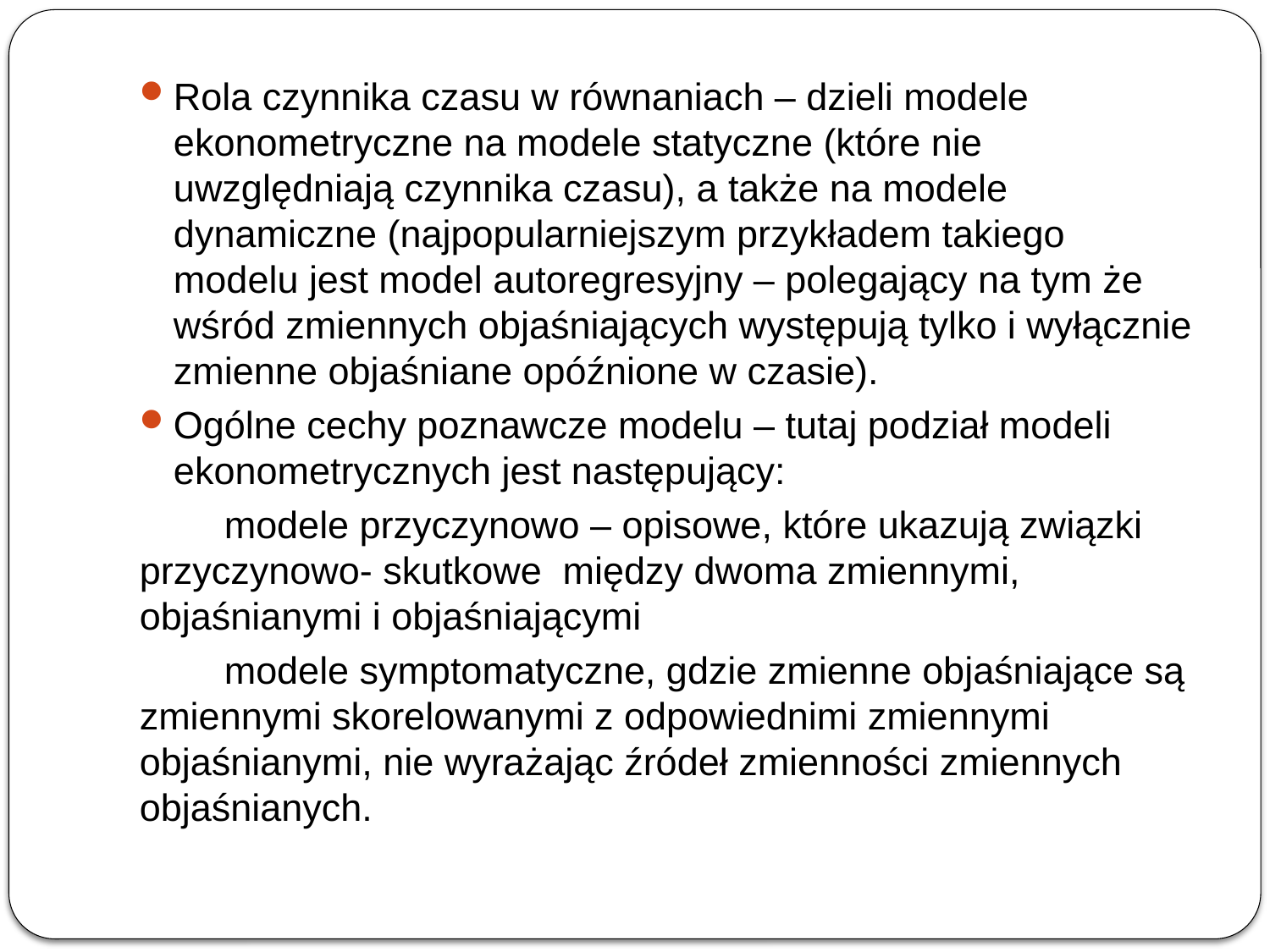

Rola czynnika czasu w równaniach – dzieli modele ekonometryczne na modele statyczne (które nie uwzględniają czynnika czasu), a także na modele dynamiczne (najpopularniejszym przykładem takiego modelu jest model autoregresyjny – polegający na tym że wśród zmiennych objaśniających występują tylko i wyłącznie zmienne objaśniane opóźnione w czasie).
Ogólne cechy poznawcze modelu – tutaj podział modeli ekonometrycznych jest następujący:
        modele przyczynowo – opisowe, które ukazują związki przyczynowo- skutkowe  między dwoma zmiennymi, objaśnianymi i objaśniającymi
        modele symptomatyczne, gdzie zmienne objaśniające są zmiennymi skorelowanymi z odpowiednimi zmiennymi objaśnianymi, nie wyrażając źródeł zmienności zmiennych objaśnianych.